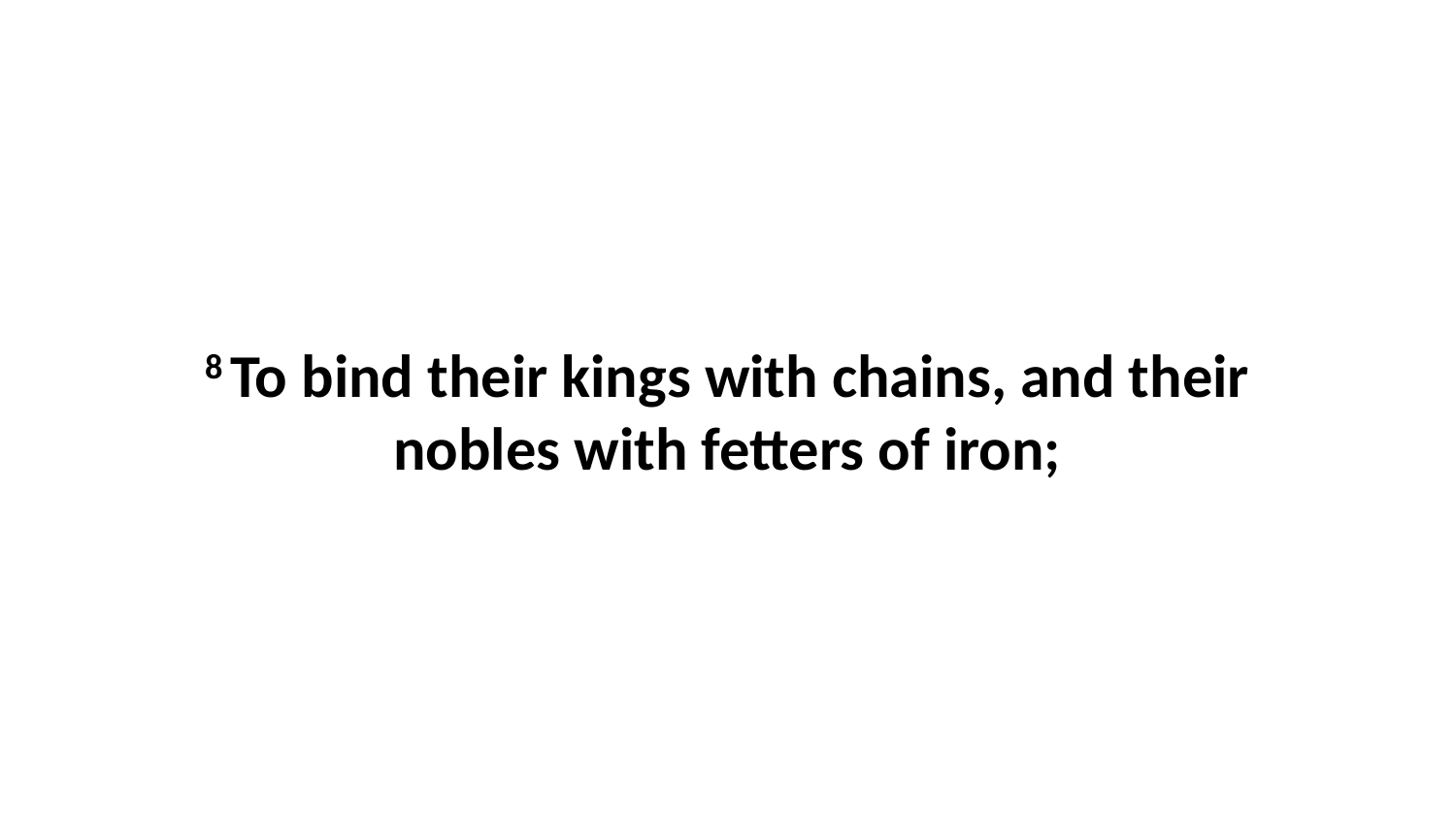

8 To bind their kings with chains, and their nobles with fetters of iron;